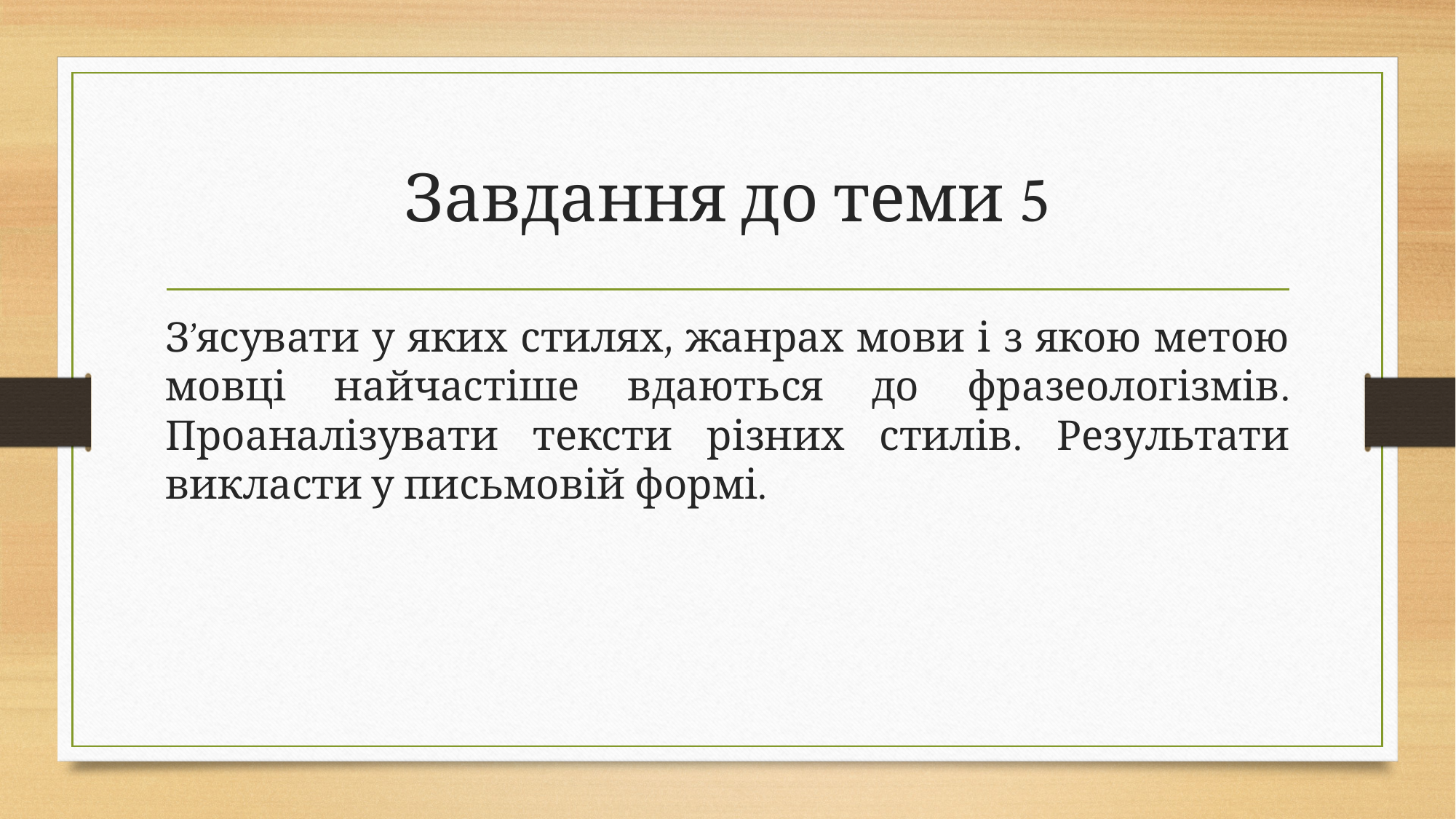

# Завдання до теми 5
З’ясувати у яких стилях, жанрах мови і з якою метою мовці найчастіше вдаються до фразеологізмів. Проаналізувати тексти різних стилів. Результати викласти у письмовій формі.